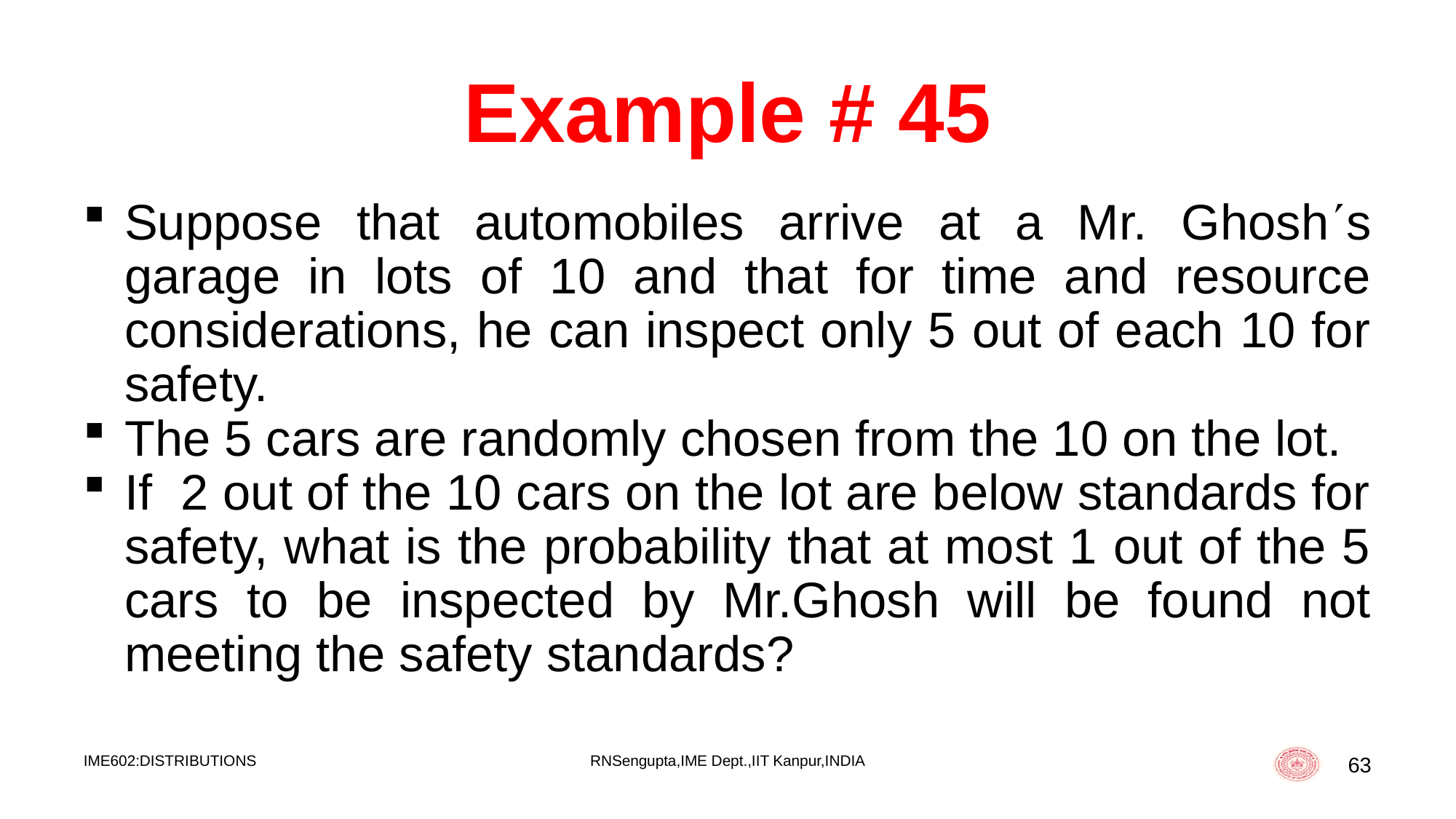

# Example # 45
Suppose that automobiles arrive at a Mr. Ghosh′s garage in lots of 10 and that for time and resource considerations, he can inspect only 5 out of each 10 for safety.
The 5 cars are randomly chosen from the 10 on the lot.
If  2 out of the 10 cars on the lot are below standards for safety, what is the probability that at most 1 out of the 5 cars to be inspected by Mr.Ghosh will be found not meeting the safety standards?
IME602:DISTRIBUTIONS
RNSengupta,IME Dept.,IIT Kanpur,INDIA
63